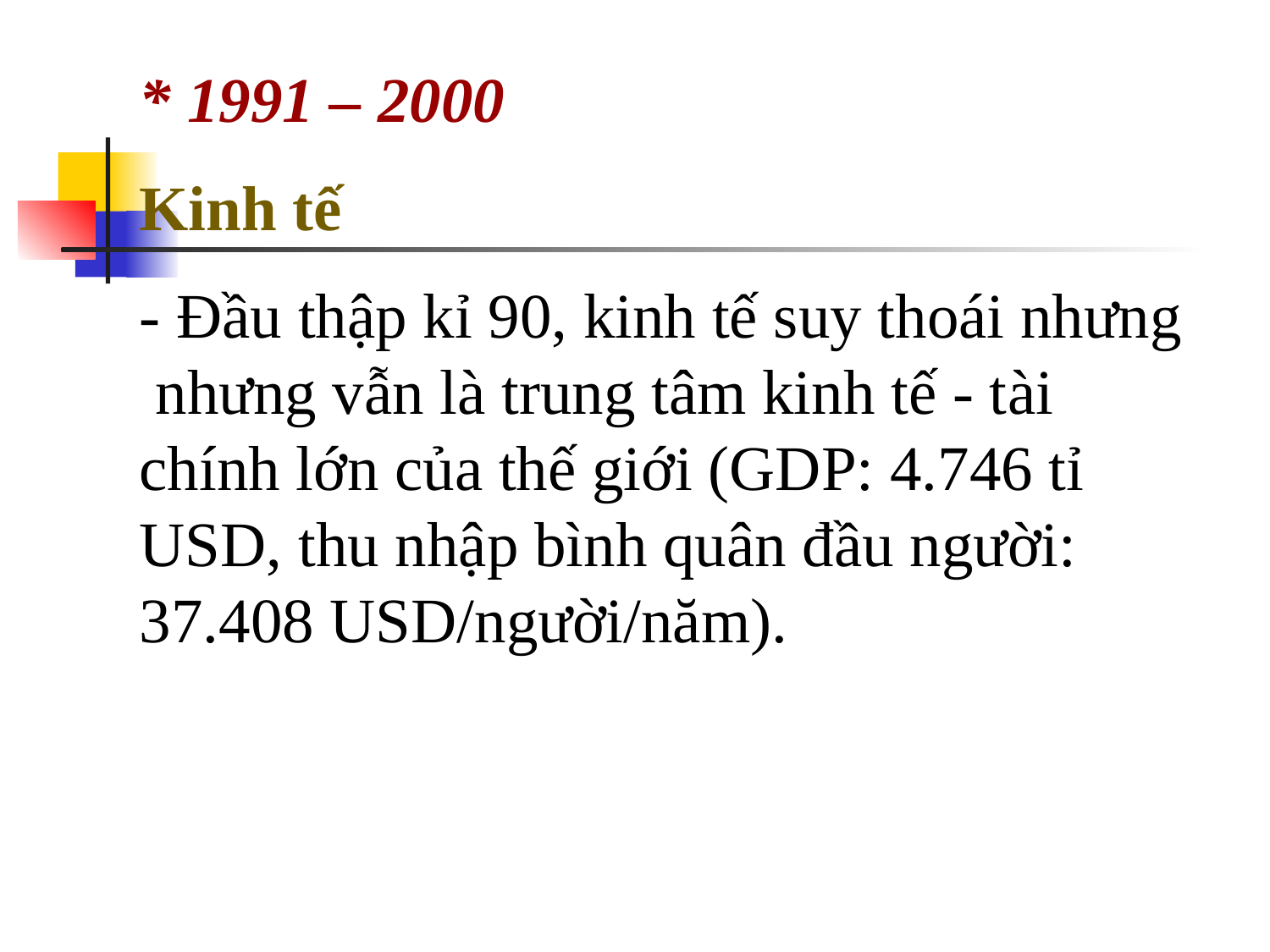

* 1991 – 2000
Kinh tế
- Đầu thập kỉ 90, kinh tế suy thoái nhưng  nhưng vẫn là trung tâm kinh tế - tài chính lớn của thế giới (GDP: 4.746 tỉ USD, thu nhập bình quân đầu người: 37.408 USD/người/năm).